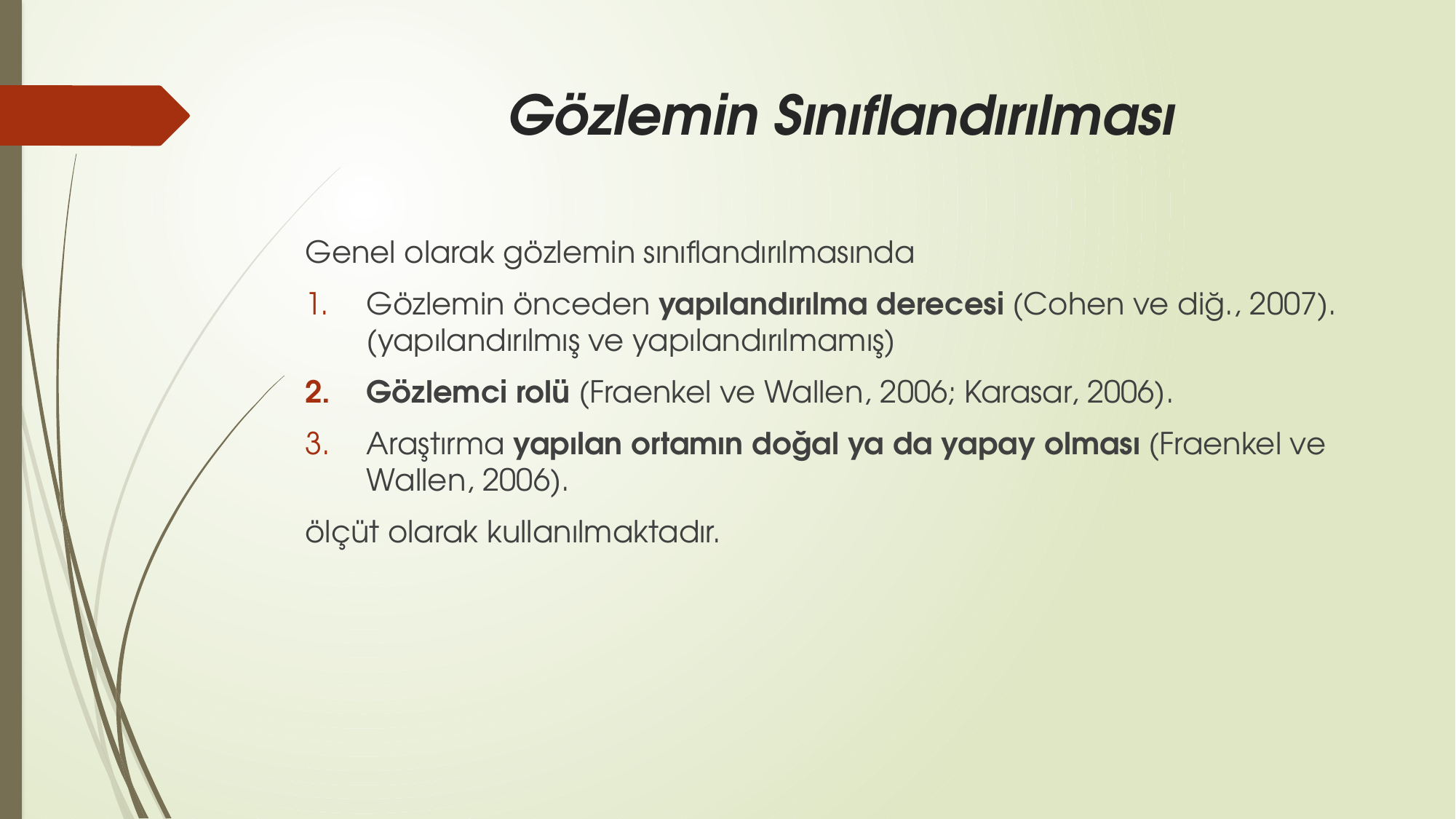

# Gözlemin Sınıflandırılması
Genel olarak gözlemin sınıflandırılmasında
Gözlemin önceden yapılandırılma derecesi (Cohen ve diğ., 2007).(yapılandırılmış ve yapılandırılmamış)
Gözlemci rolü (Fraenkel ve Wallen, 2006; Karasar, 2006).
Araştırma yapılan ortamın doğal ya da yapay olması (Fraenkel ve Wallen, 2006).
ölçüt olarak kullanılmaktadır.